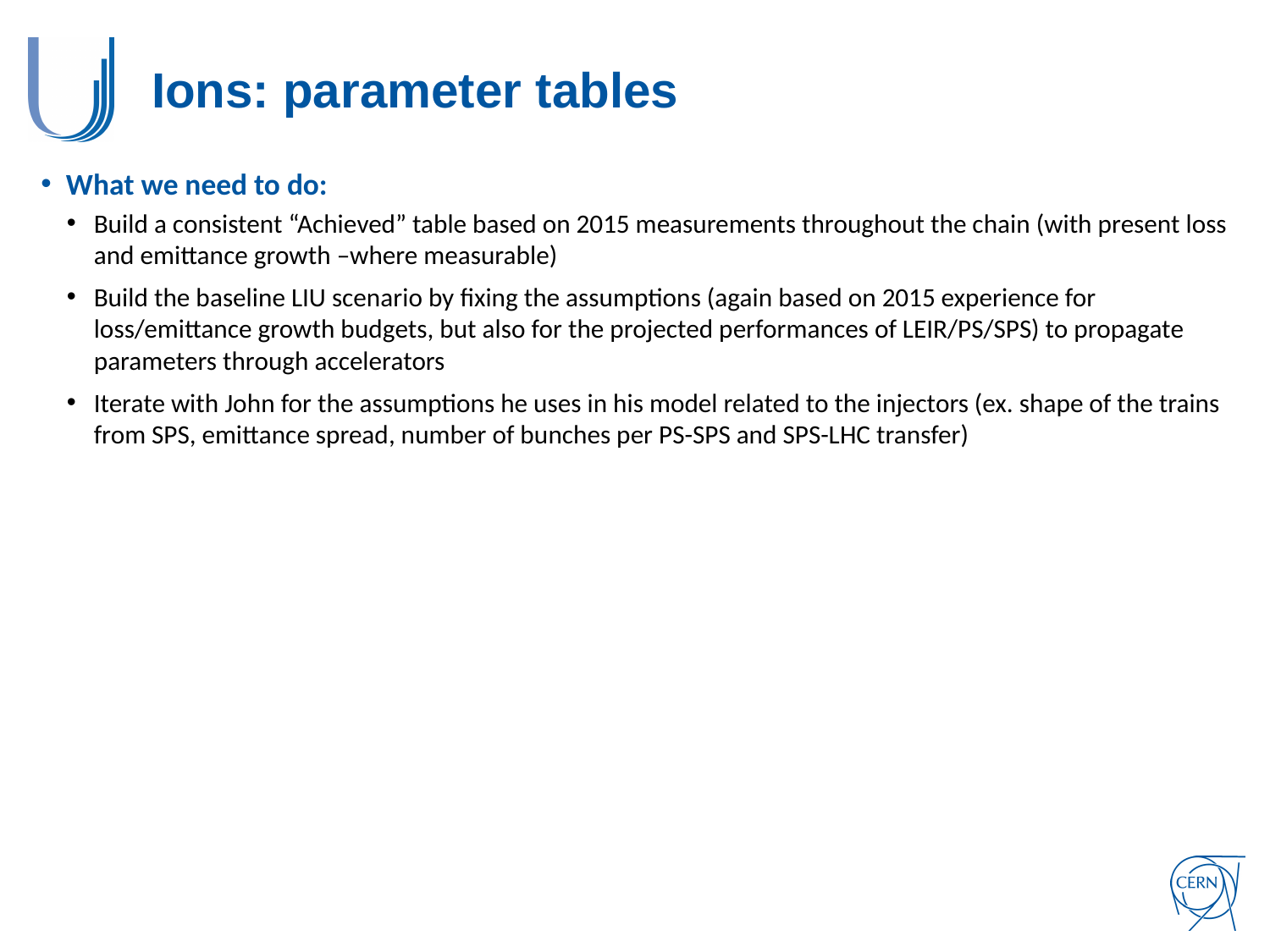

# Ions: parameter tables
What we need to do:
Build a consistent “Achieved” table based on 2015 measurements throughout the chain (with present loss and emittance growth –where measurable)
Build the baseline LIU scenario by fixing the assumptions (again based on 2015 experience for loss/emittance growth budgets, but also for the projected performances of LEIR/PS/SPS) to propagate parameters through accelerators
Iterate with John for the assumptions he uses in his model related to the injectors (ex. shape of the trains from SPS, emittance spread, number of bunches per PS-SPS and SPS-LHC transfer)